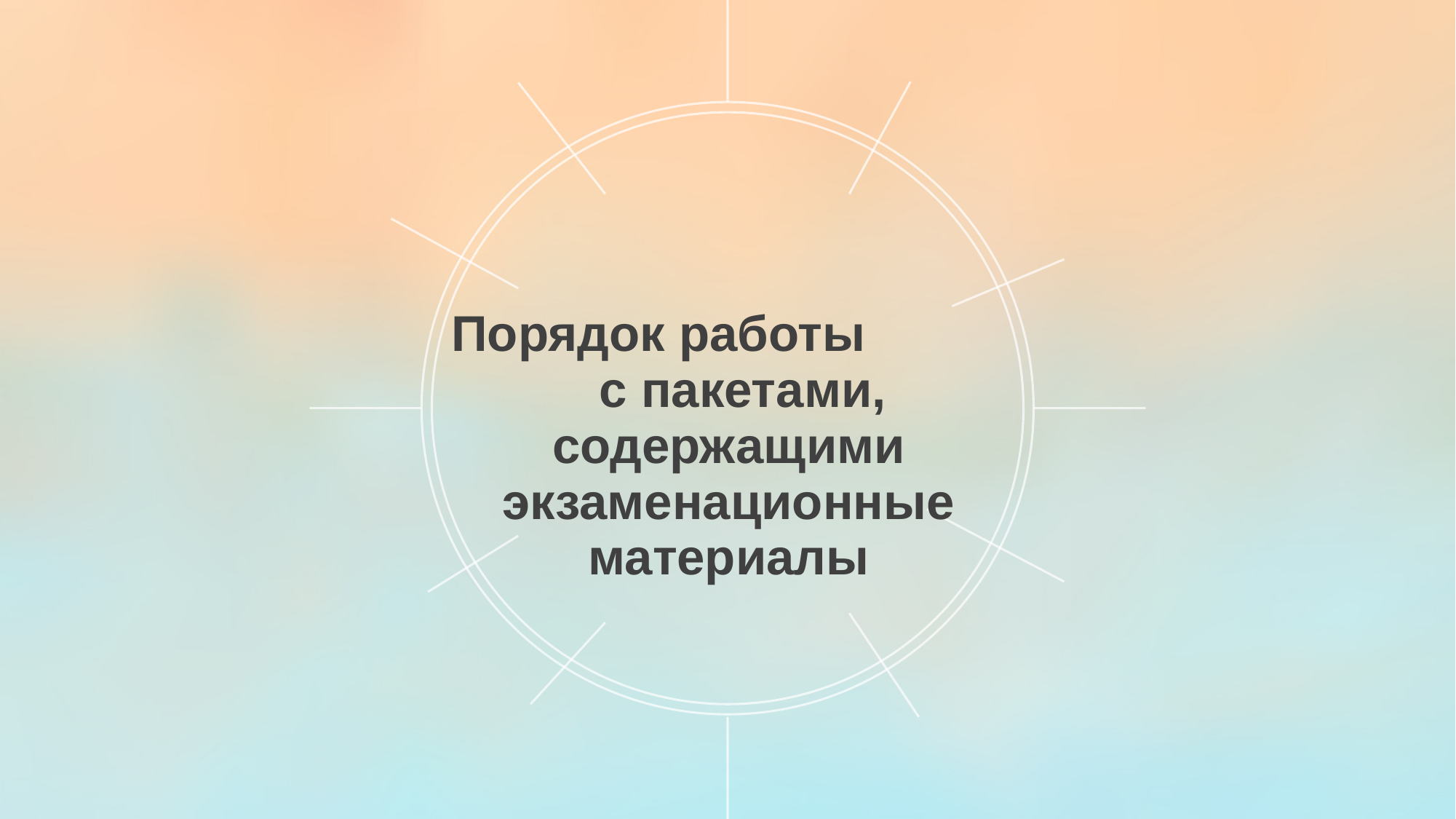

Порядок работы             с пакетами, содержащими экзаменационные материалы